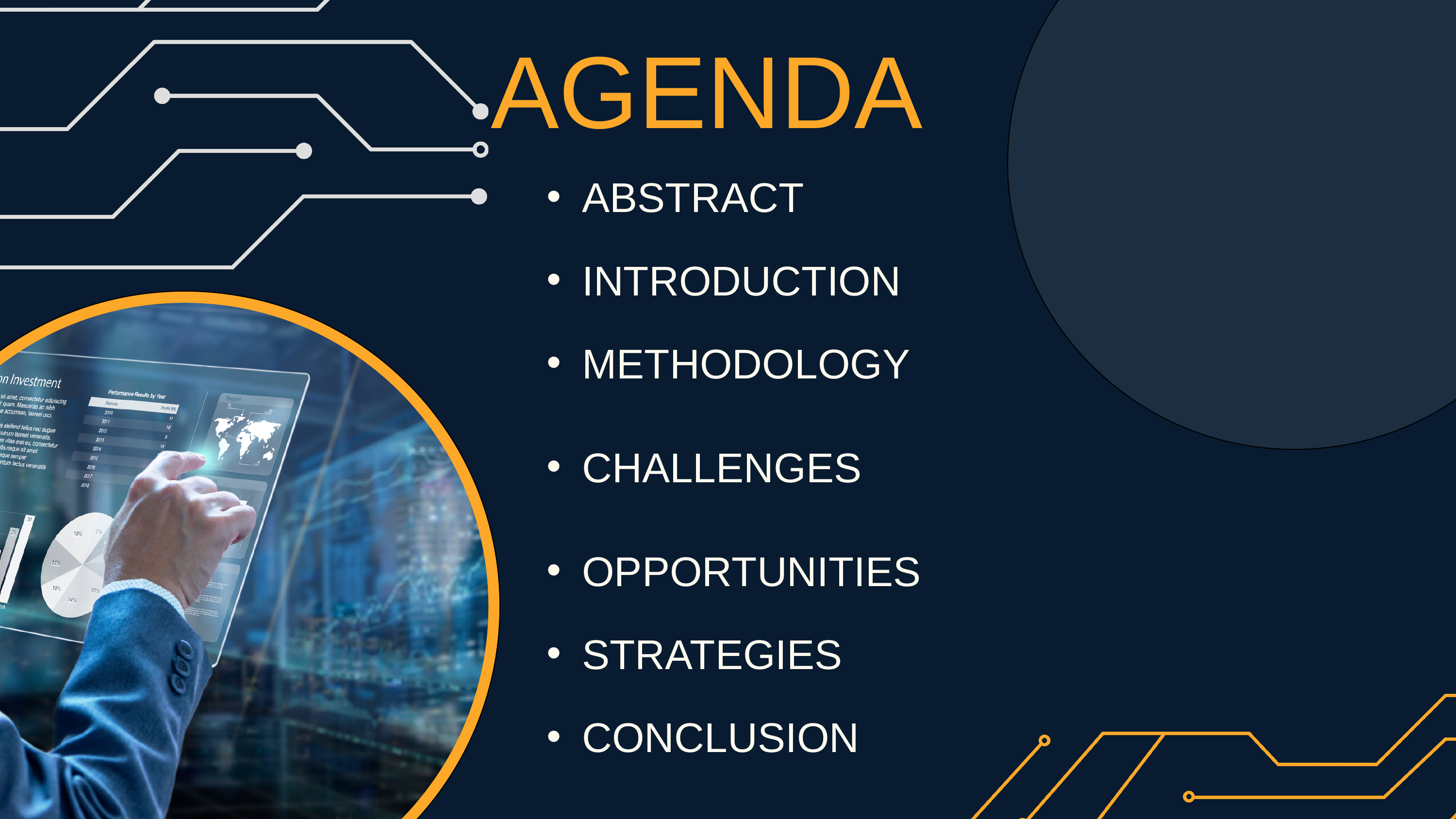

AGENDA
ABSTRACT
INTRODUCTION
METHODOLOGY
CHALLENGES
OPPORTUNITIES
STRATEGIES
CONCLUSION